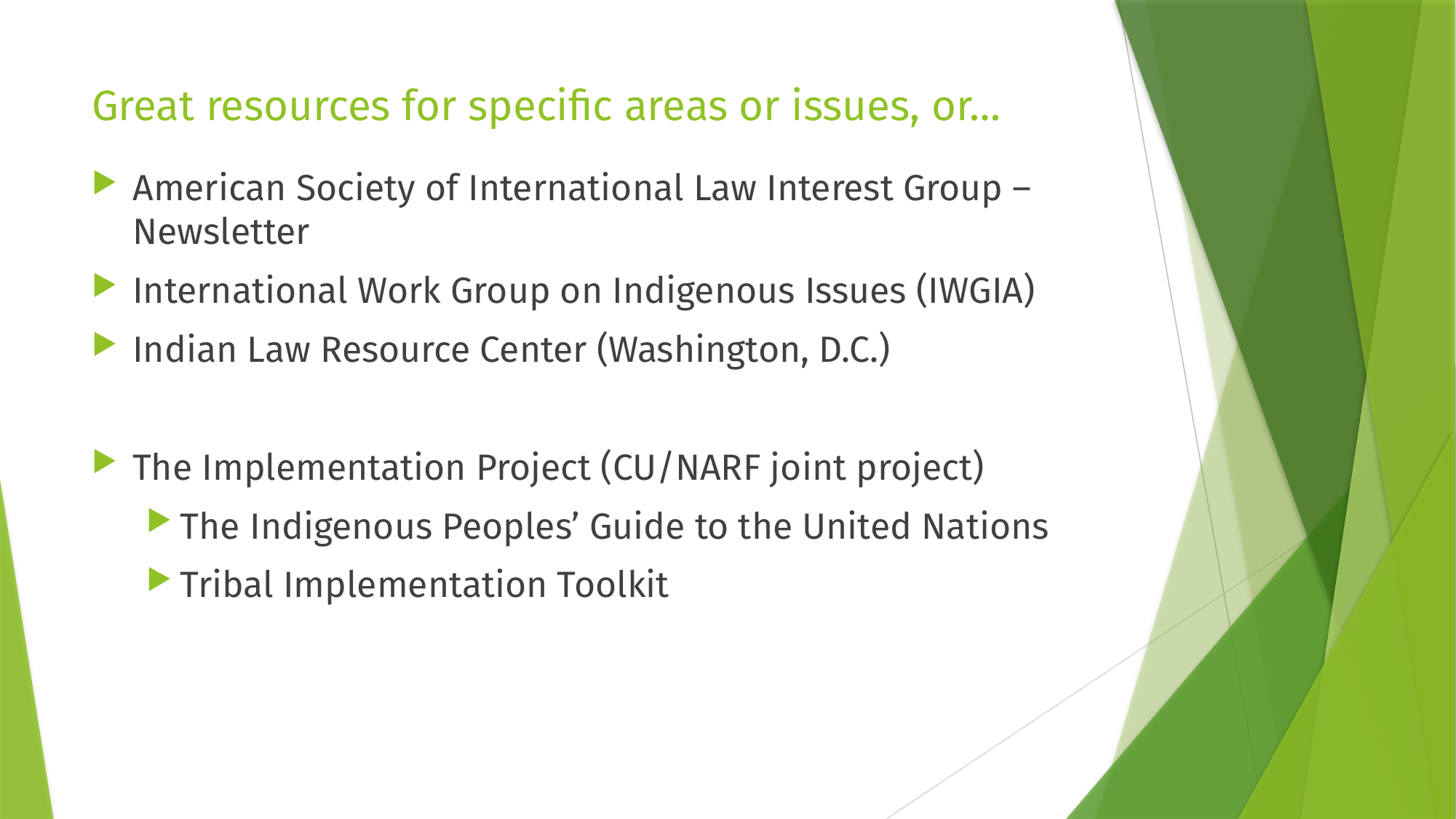

# Great resources for specific areas or issues, or…
American Society of International Law Interest Group – Newsletter
International Work Group on Indigenous Issues (IWGIA)
Indian Law Resource Center (Washington, D.C.)

The Implementation Project (CU/NARF joint project)
The Indigenous Peoples’ Guide to the United Nations
Tribal Implementation Toolkit